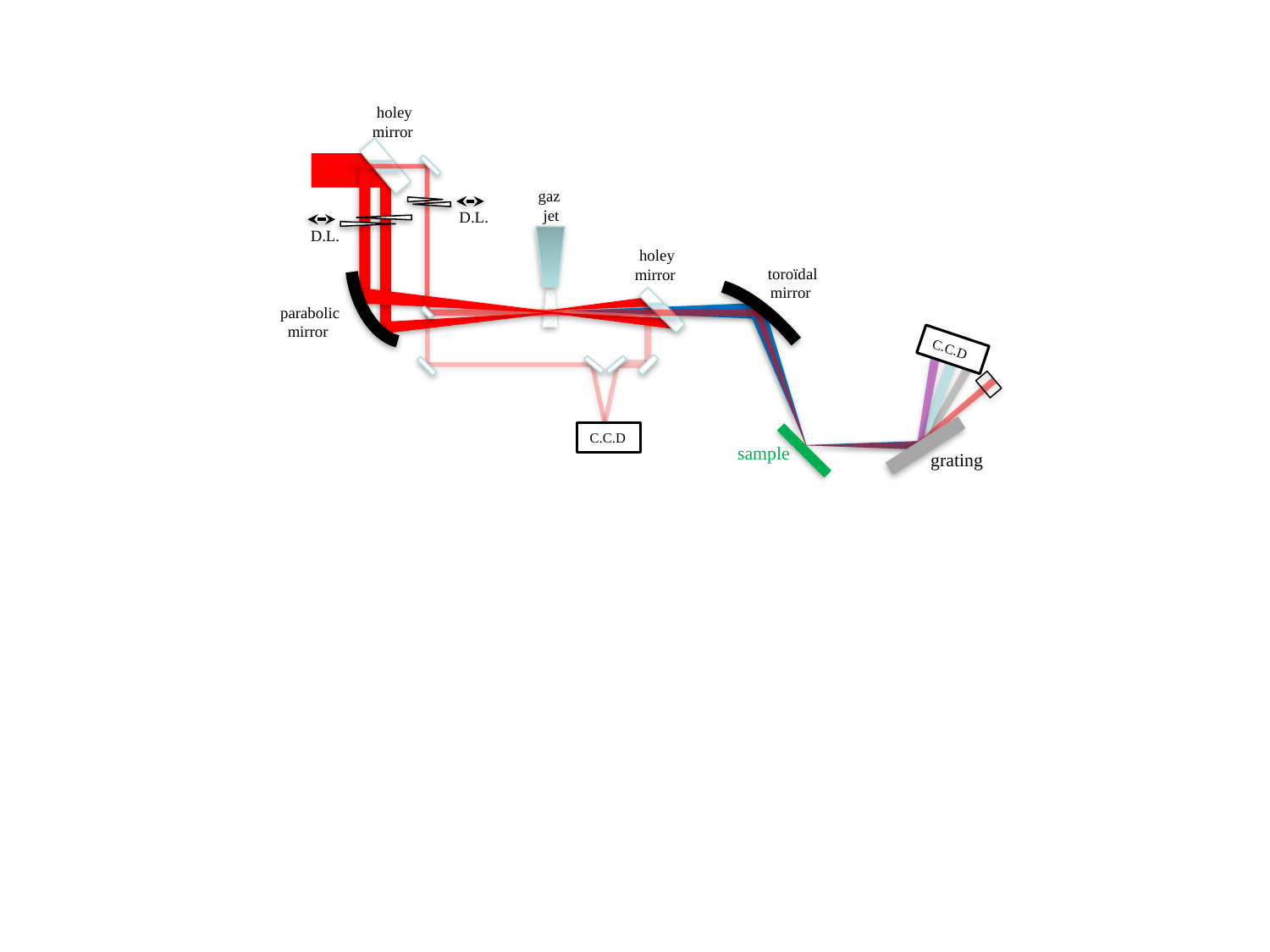

holey
mirror

gaz
jet

D.L.

D.L.

holey
mirror

toroïdal mirror

parabolic mirror

C.C.D

C.C.D
sample

grating